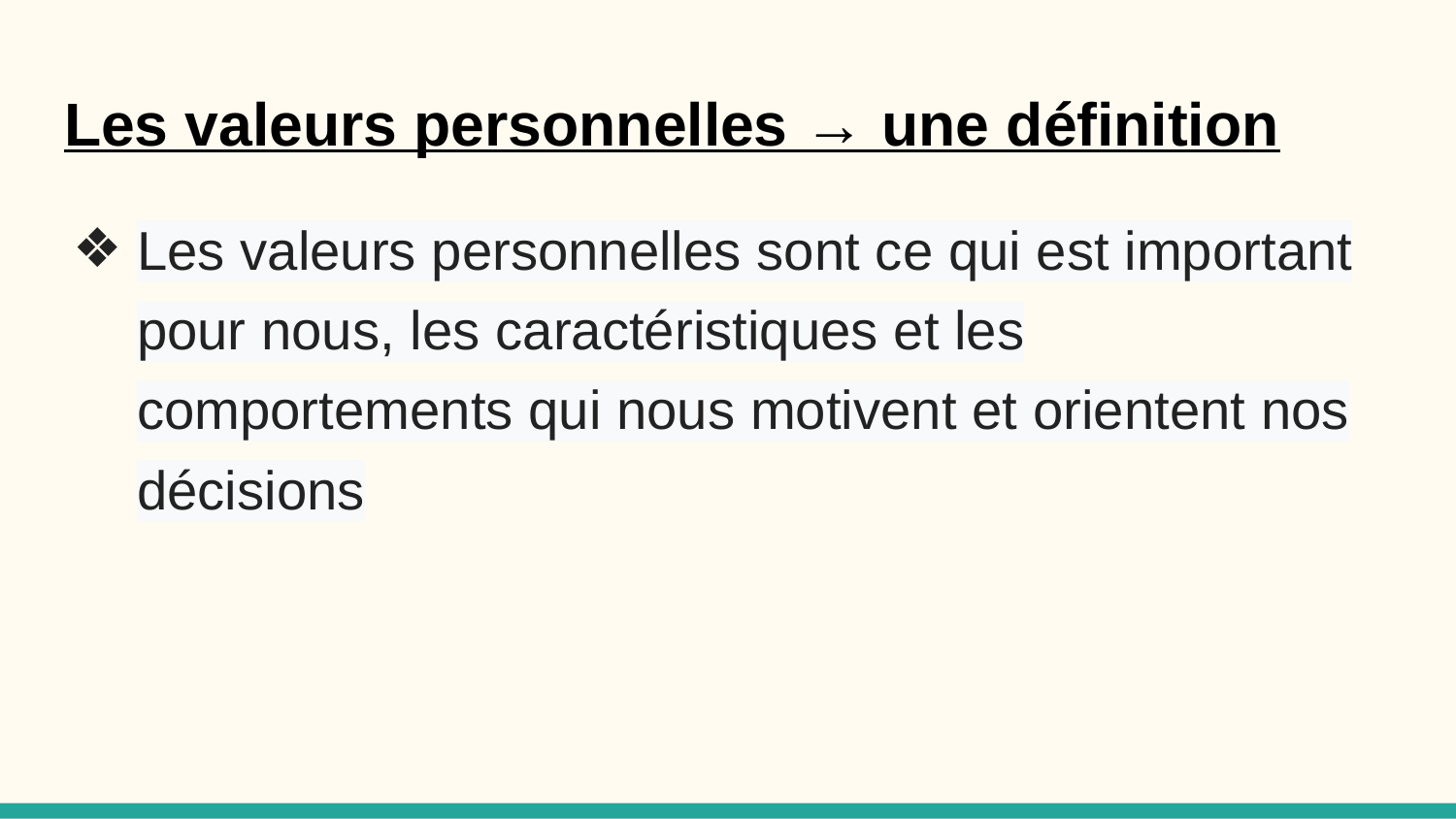

# Les valeurs personnelles → une définition
Les valeurs personnelles sont ce qui est important pour nous, les caractéristiques et les comportements qui nous motivent et orientent nos décisions